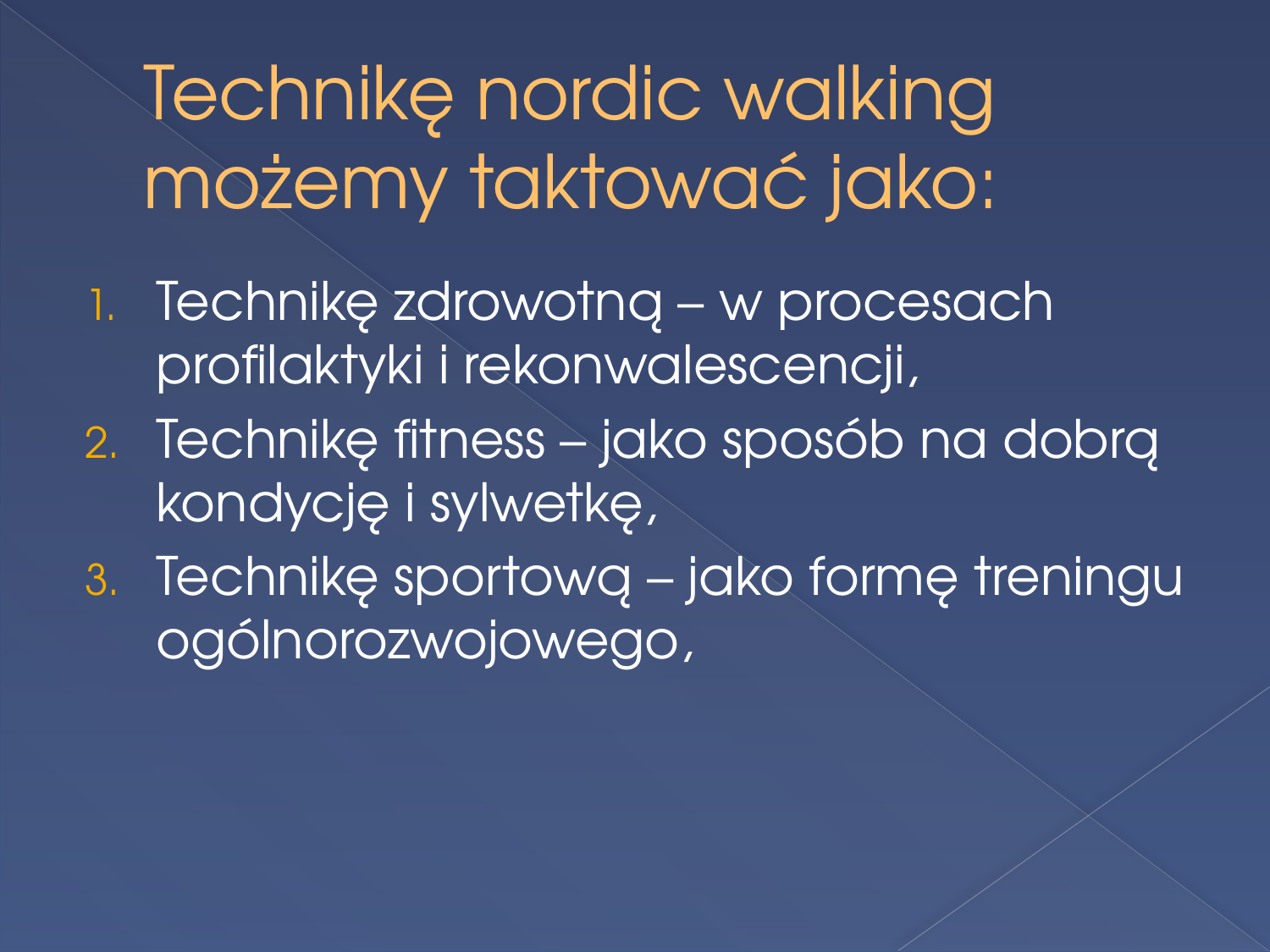

# Technikę nordic walking możemy taktować jako:
Technikę zdrowotną – w procesach profilaktyki i rekonwalescencji,
Technikę fitness – jako sposób na dobrą kondycję i sylwetkę,
Technikę sportową – jako formę treningu ogólnorozwojowego,